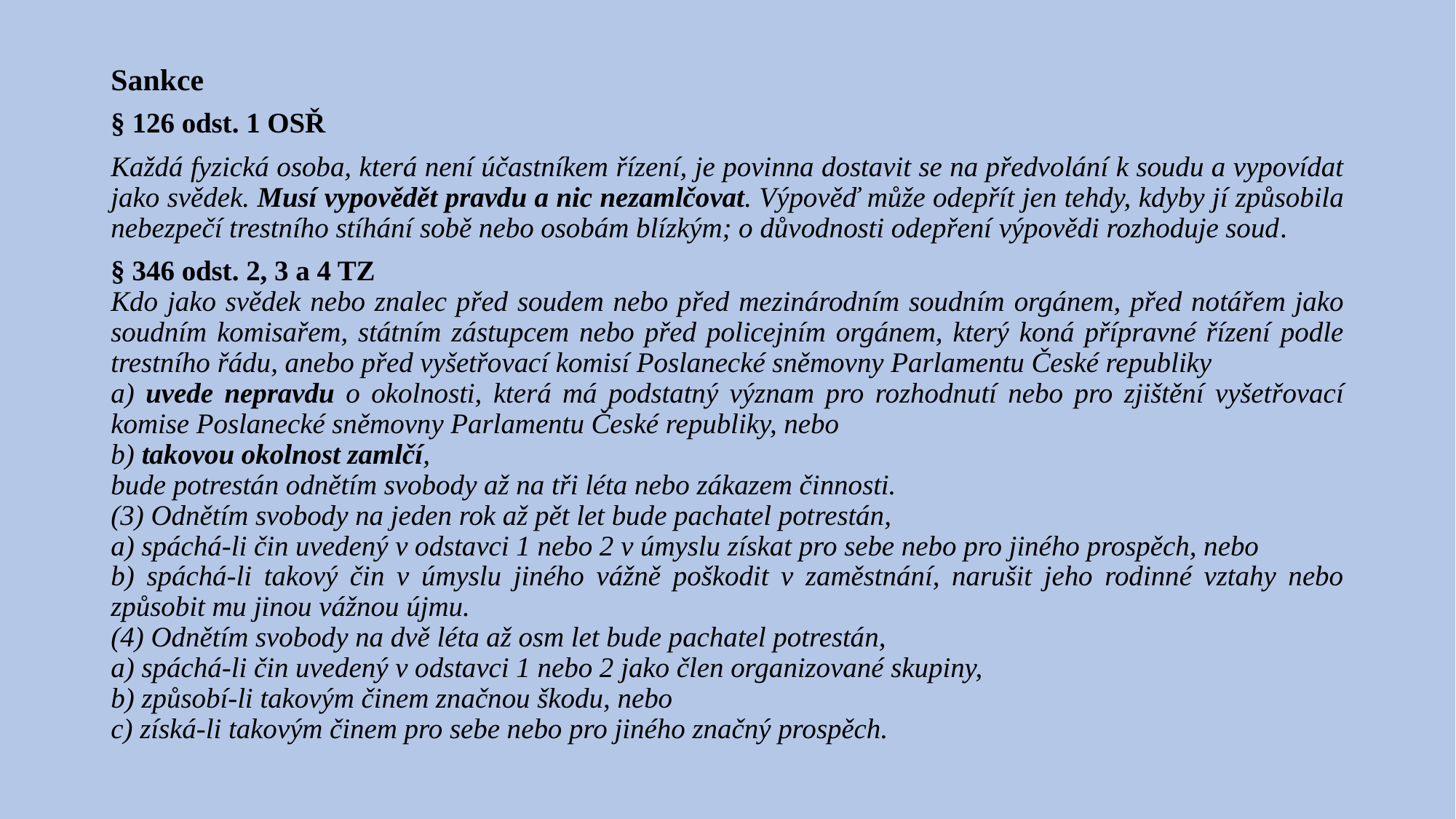

# Sankce
§ 126 odst. 1 OSŘ
Každá fyzická osoba, která není účastníkem řízení, je povinna dostavit se na předvolání k soudu a vypovídat jako svědek. Musí vypovědět pravdu a nic nezamlčovat. Výpověď může odepřít jen tehdy, kdyby jí způsobila nebezpečí trestního stíhání sobě nebo osobám blízkým; o důvodnosti odepření výpovědi rozhoduje soud.
§ 346 odst. 2, 3 a 4 TZ
Kdo jako svědek nebo znalec před soudem nebo před mezinárodním soudním orgánem, před notářem jako soudním komisařem, státním zástupcem nebo před policejním orgánem, který koná přípravné řízení podle trestního řádu, anebo před vyšetřovací komisí Poslanecké sněmovny Parlamentu České republiky
a) uvede nepravdu o okolnosti, která má podstatný význam pro rozhodnutí nebo pro zjištění vyšetřovací komise Poslanecké sněmovny Parlamentu České republiky, nebo
b) takovou okolnost zamlčí,
bude potrestán odnětím svobody až na tři léta nebo zákazem činnosti.
(3) Odnětím svobody na jeden rok až pět let bude pachatel potrestán,
a) spáchá-li čin uvedený v odstavci 1 nebo 2 v úmyslu získat pro sebe nebo pro jiného prospěch, nebo
b) spáchá-li takový čin v úmyslu jiného vážně poškodit v zaměstnání, narušit jeho rodinné vztahy nebo způsobit mu jinou vážnou újmu.
(4) Odnětím svobody na dvě léta až osm let bude pachatel potrestán,
a) spáchá-li čin uvedený v odstavci 1 nebo 2 jako člen organizované skupiny,
b) způsobí-li takovým činem značnou škodu, nebo
c) získá-li takovým činem pro sebe nebo pro jiného značný prospěch.